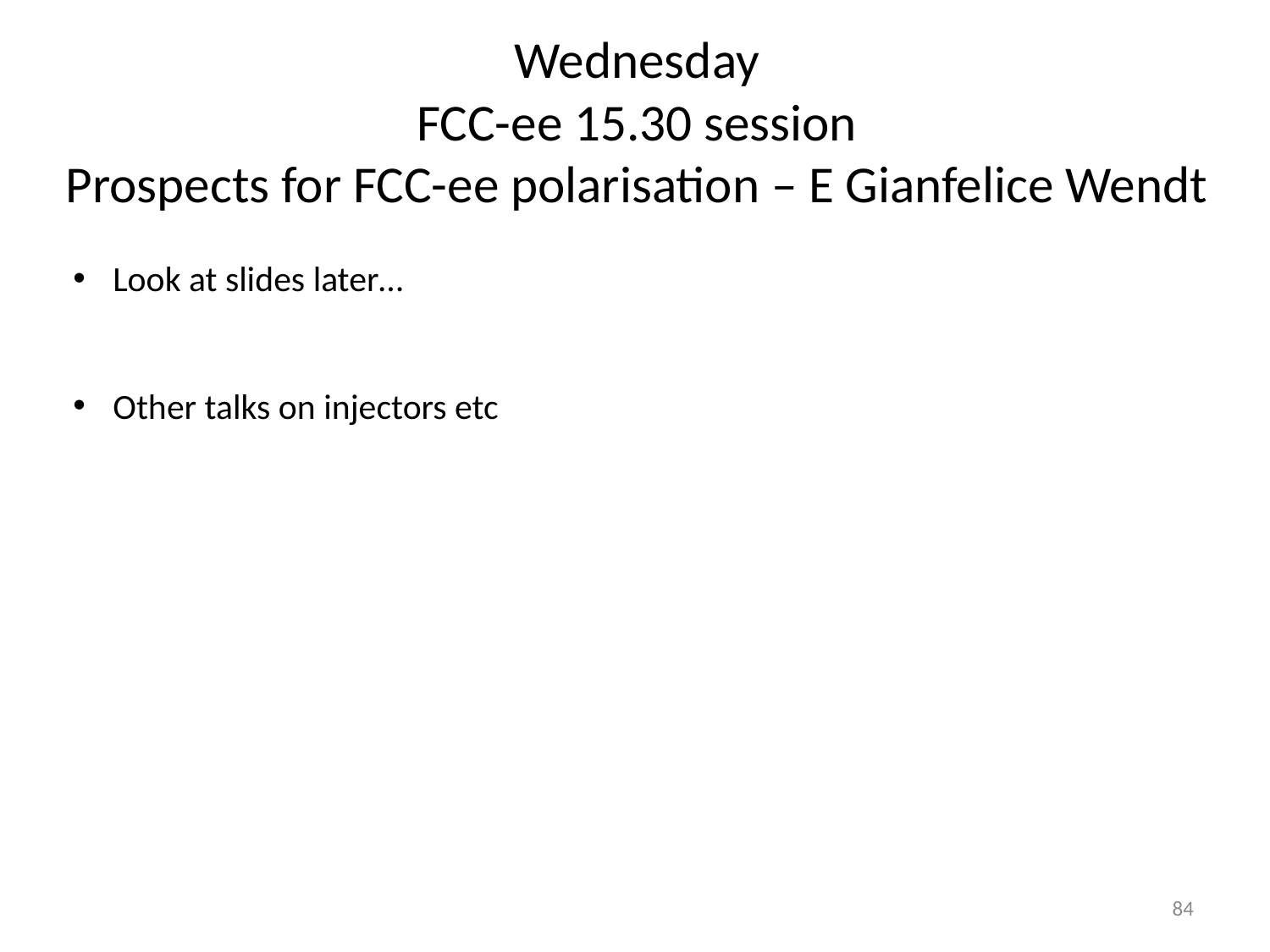

# Wednesday FCC-ee 15.30 session Prospects for FCC-ee polarisation – E Gianfelice Wendt
Look at slides later…

Other talks on injectors etc
84